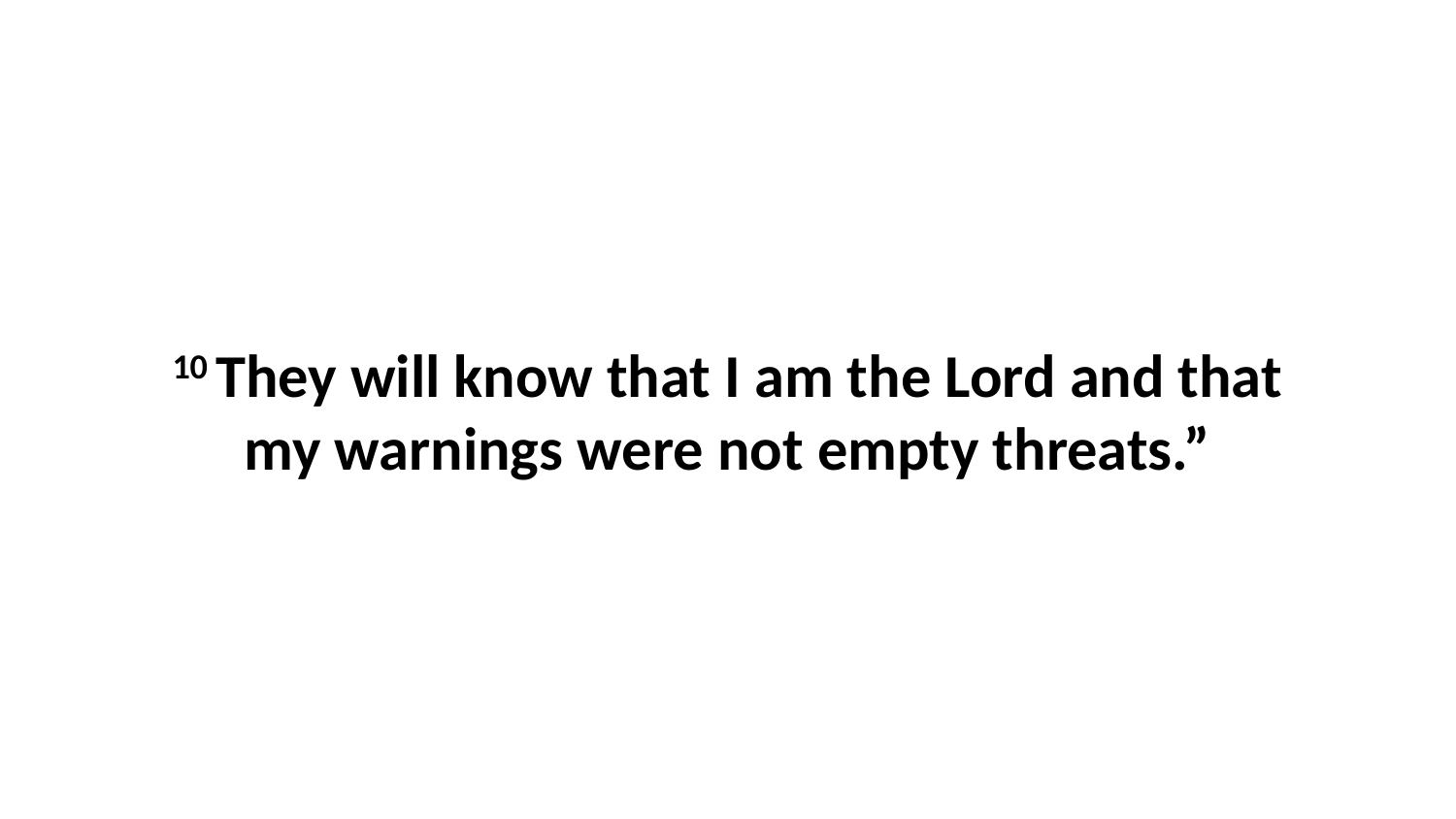

10 They will know that I am the Lord and that my warnings were not empty threats.”